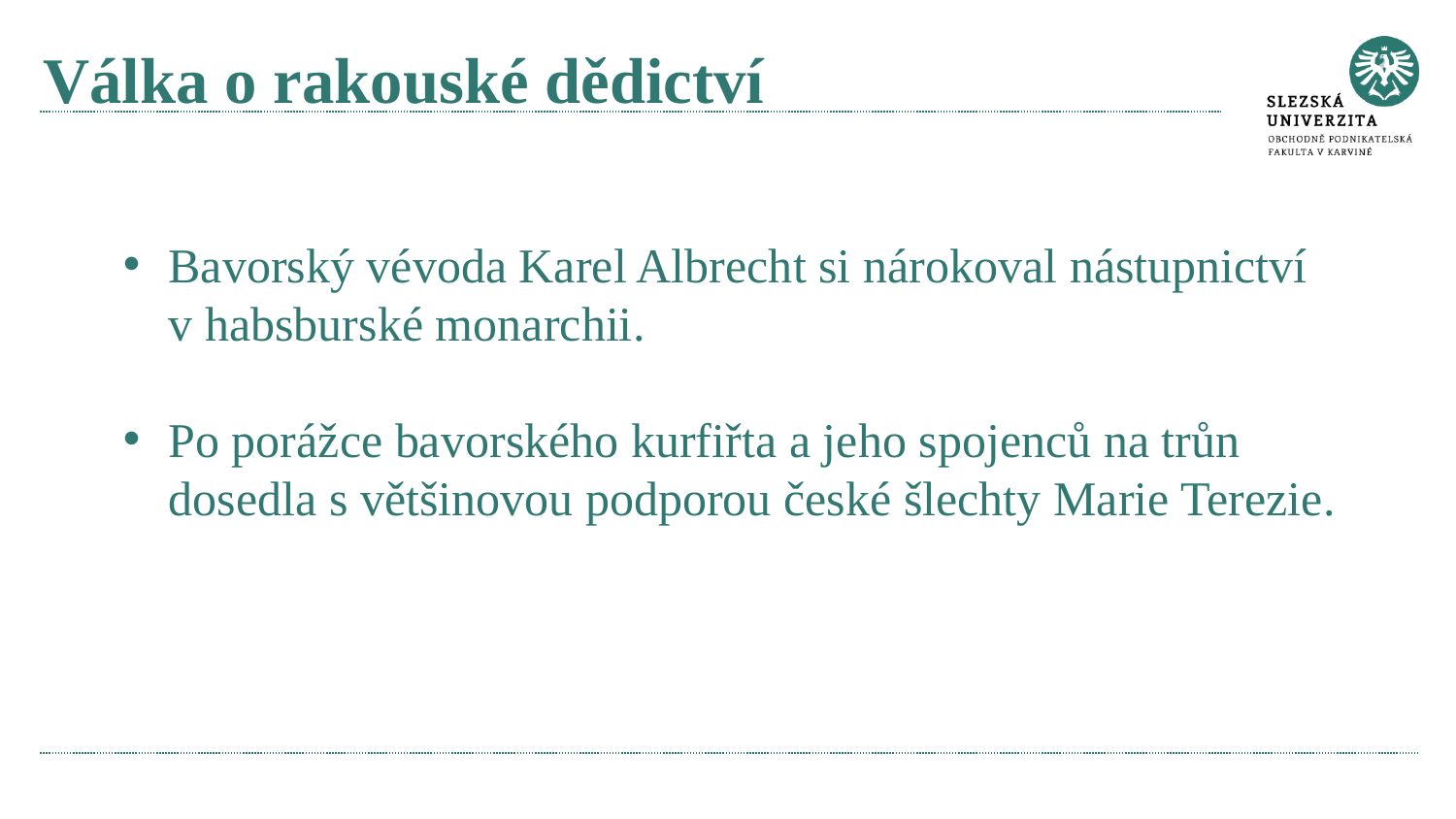

# Válka o rakouské dědictví

Bavorský vévoda Karel Albrecht si nárokoval nástupnictví
v habsburské monarchii.

Po porážce bavorského kurfiřta a jeho spojenců na trůn dosedla s většinovou podporou české šlechty Marie Terezie.